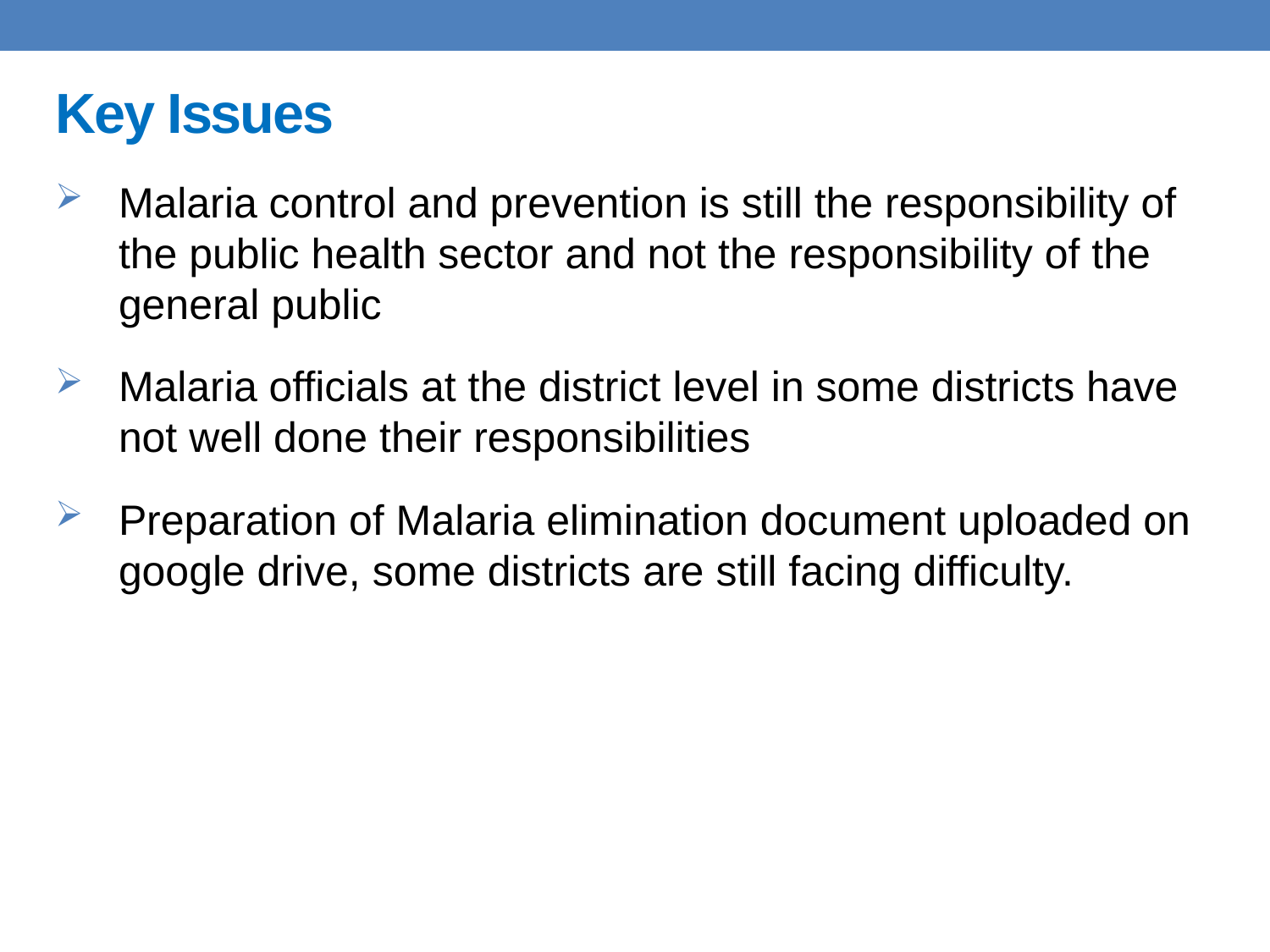

# Key Issues
Malaria control and prevention is still the responsibility of the public health sector and not the responsibility of the general public
Malaria officials at the district level in some districts have not well done their responsibilities
Preparation of Malaria elimination document uploaded on google drive, some districts are still facing difficulty.